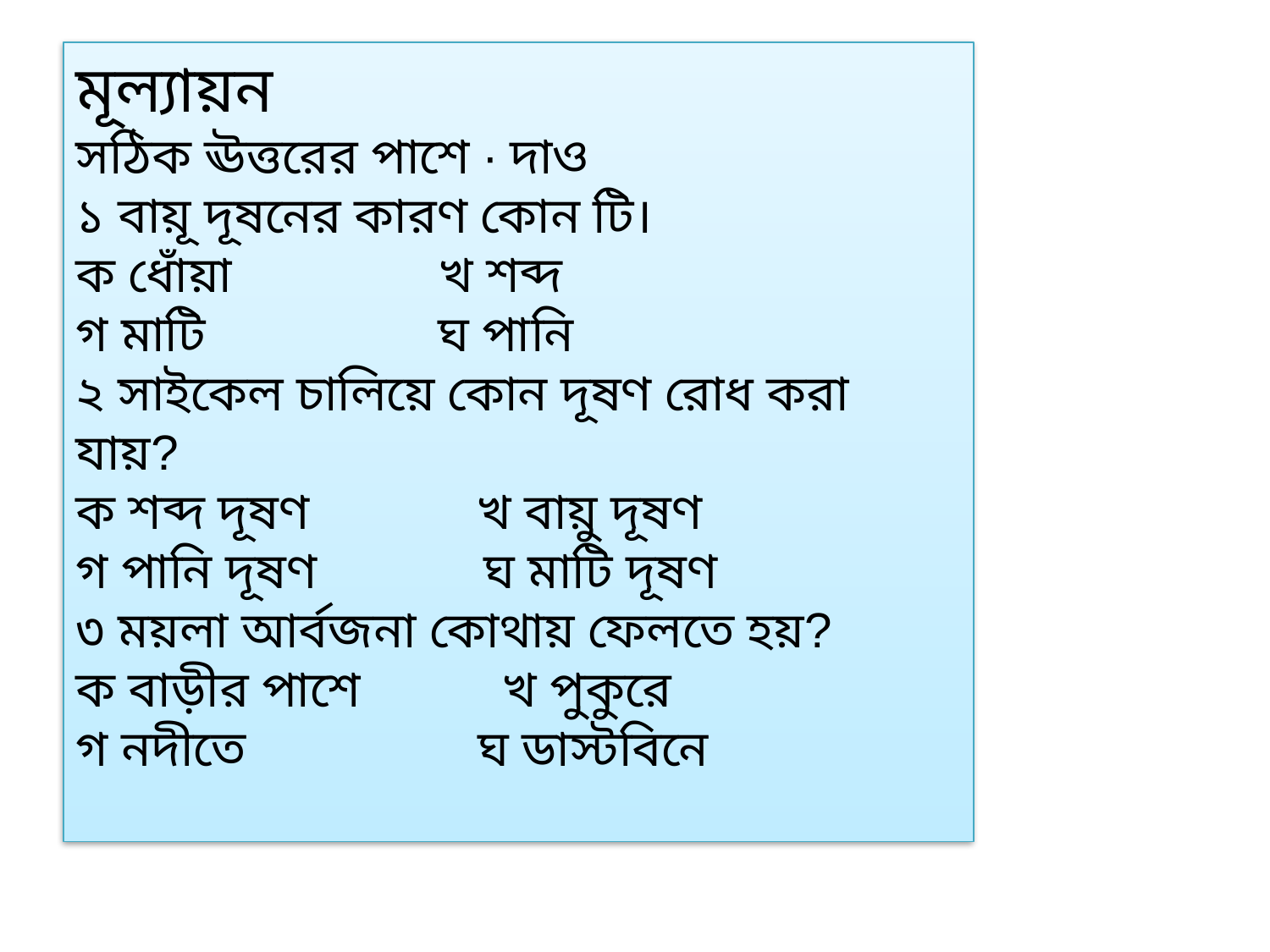

মূল্যায়ন
সঠিক ঊত্তরের পাশে ∙ দাও
১ বায়ূ দূষনের কারণ কোন টি।
ক ধোঁয়া                খ শব্দ
গ মাটি                  ঘ পানি
২ সাইকেল চালিয়ে কোন দূষণ রোধ করা যায়?
ক শব্দ দূষণ             খ বায়ু দূষণ
গ পানি দূষণ             ঘ মাটি দূষণ
৩ ময়লা আর্বজনা কোথায় ফেলতে হয়?
ক বাড়ীর পাশে           খ পুকুরে
গ নদীতে                  ঘ ডাস্টবিনে